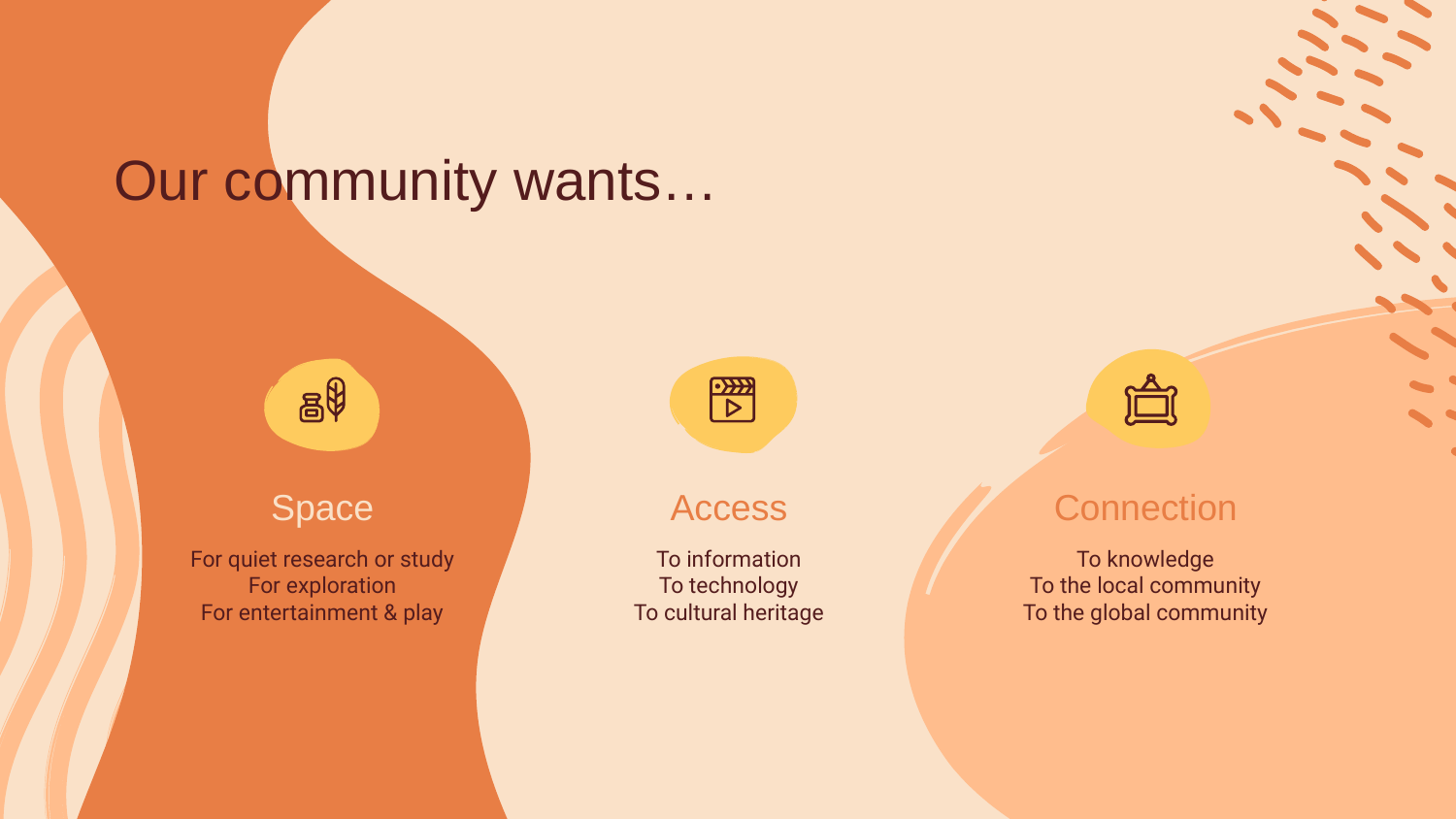

Our community wants…

# Space
Access
Connection
For quiet research or study
For exploration
For entertainment & play
To information
To technology
To cultural heritage
To knowledge
To the local community
To the global community